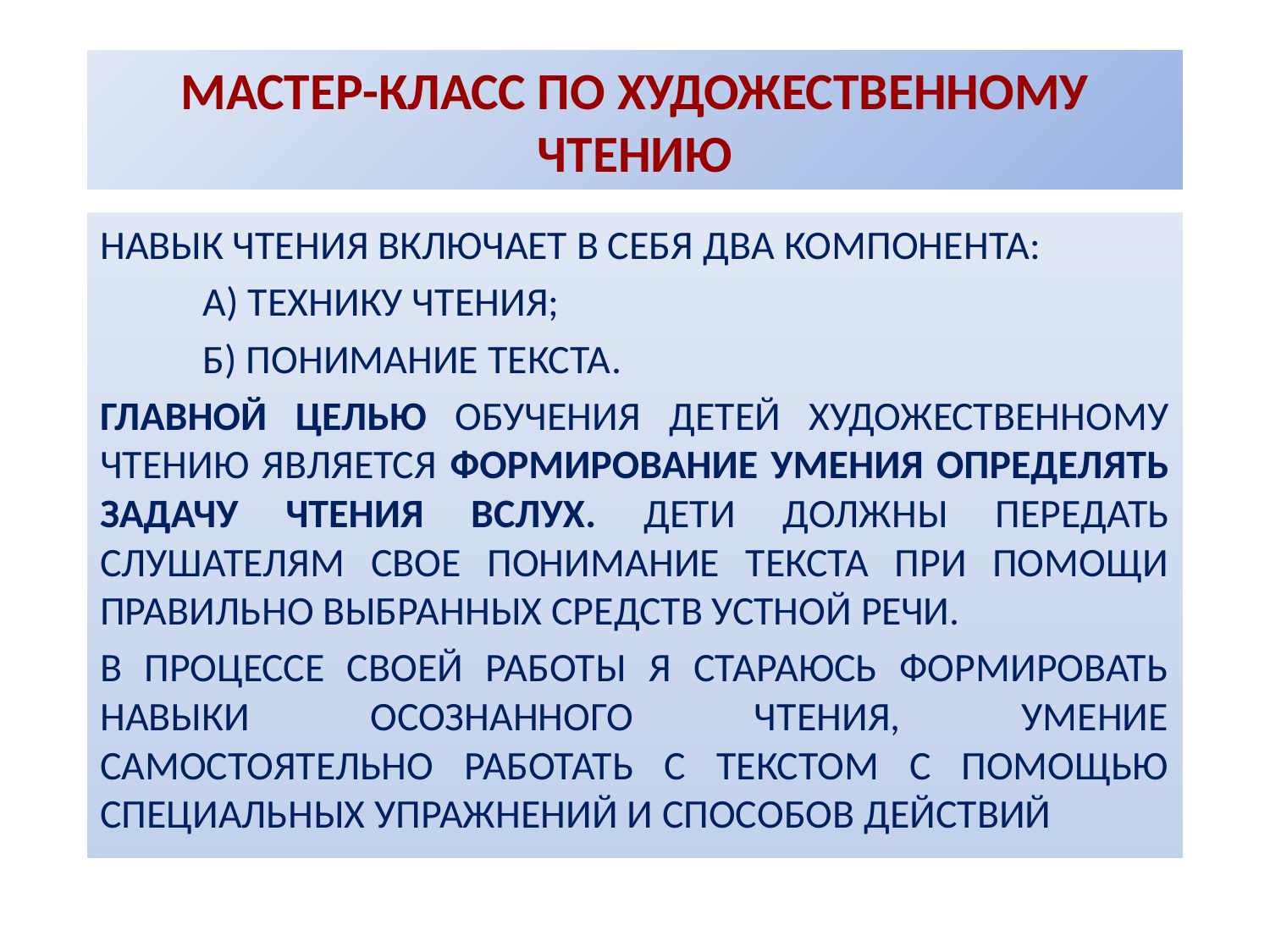

# МАСТЕР-КЛАСС ПО ХУДОЖЕСТВЕННОМУ ЧТЕНИЮ
НАВЫК ЧТЕНИЯ ВКЛЮЧАЕТ В СЕБЯ ДВА КОМПОНЕНТА:
А) ТЕХНИКУ ЧТЕНИЯ;
Б) ПОНИМАНИЕ ТЕКСТА.
ГЛАВНОЙ ЦЕЛЬЮ ОБУЧЕНИЯ ДЕТЕЙ ХУДОЖЕСТВЕННОМУ ЧТЕНИЮ ЯВЛЯЕТСЯ ФОРМИРОВАНИЕ УМЕНИЯ ОПРЕДЕЛЯТЬ ЗАДАЧУ ЧТЕНИЯ ВСЛУХ. ДЕТИ ДОЛЖНЫ ПЕРЕДАТЬ СЛУШАТЕЛЯМ СВОЕ ПОНИМАНИЕ ТЕКСТА ПРИ ПОМОЩИ ПРАВИЛЬНО ВЫБРАННЫХ СРЕДСТВ УСТНОЙ РЕЧИ.
В ПРОЦЕССЕ СВОЕЙ РАБОТЫ Я СТАРАЮСЬ ФОРМИРОВАТЬ НАВЫКИ ОСОЗНАННОГО ЧТЕНИЯ, УМЕНИЕ САМОСТОЯТЕЛЬНО РАБОТАТЬ С ТЕКСТОМ С ПОМОЩЬЮ СПЕЦИАЛЬНЫХ УПРАЖНЕНИЙ И СПОСОБОВ ДЕЙСТВИЙ